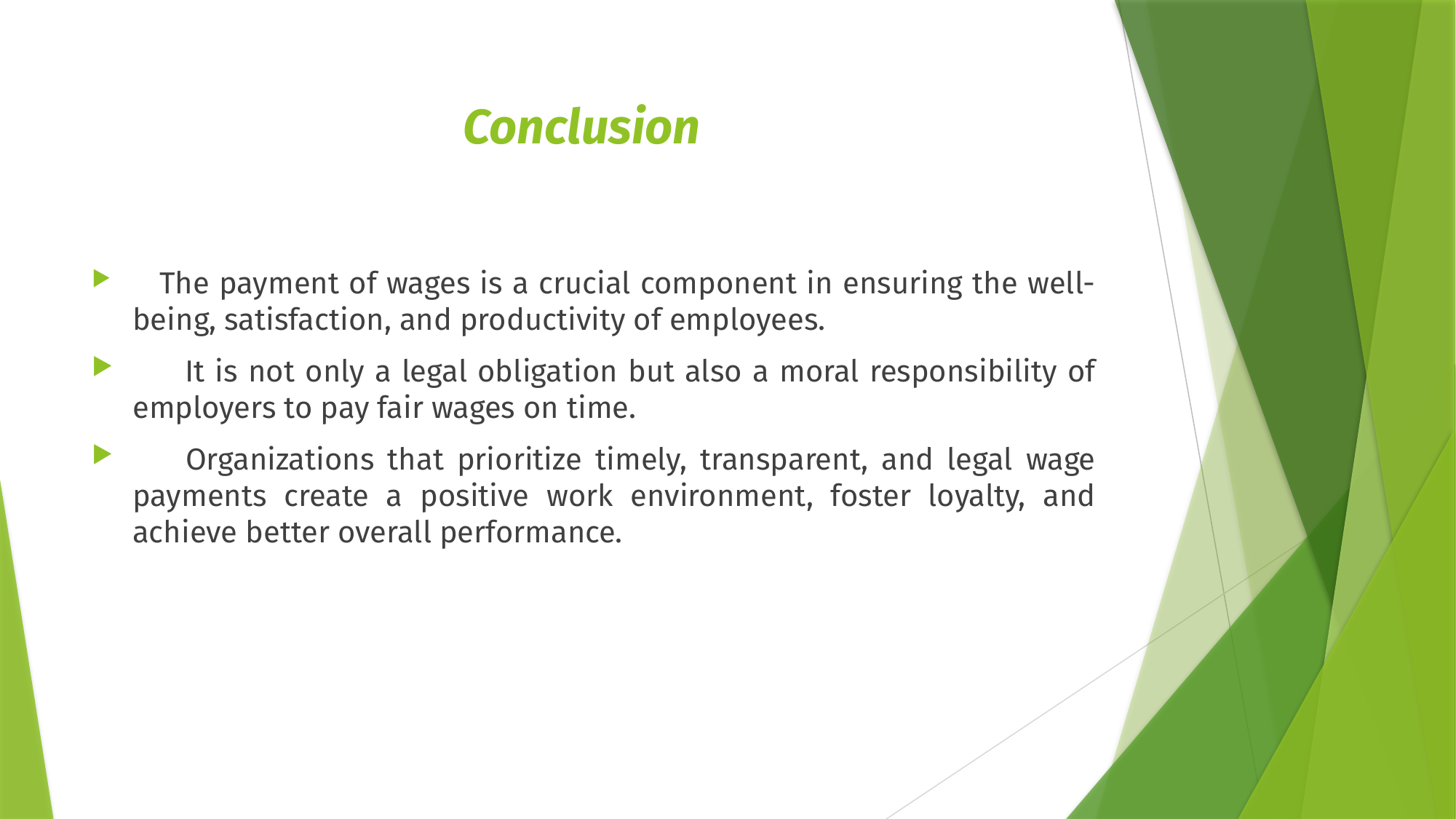

# Conclusion
   The payment of wages is a crucial component in ensuring the well-being, satisfaction, and productivity of employees.
     It is not only a legal obligation but also a moral responsibility of employers to pay fair wages on time.
    Organizations that prioritize timely, transparent, and legal wage payments create a positive work environment, foster loyalty, and achieve better overall performance.